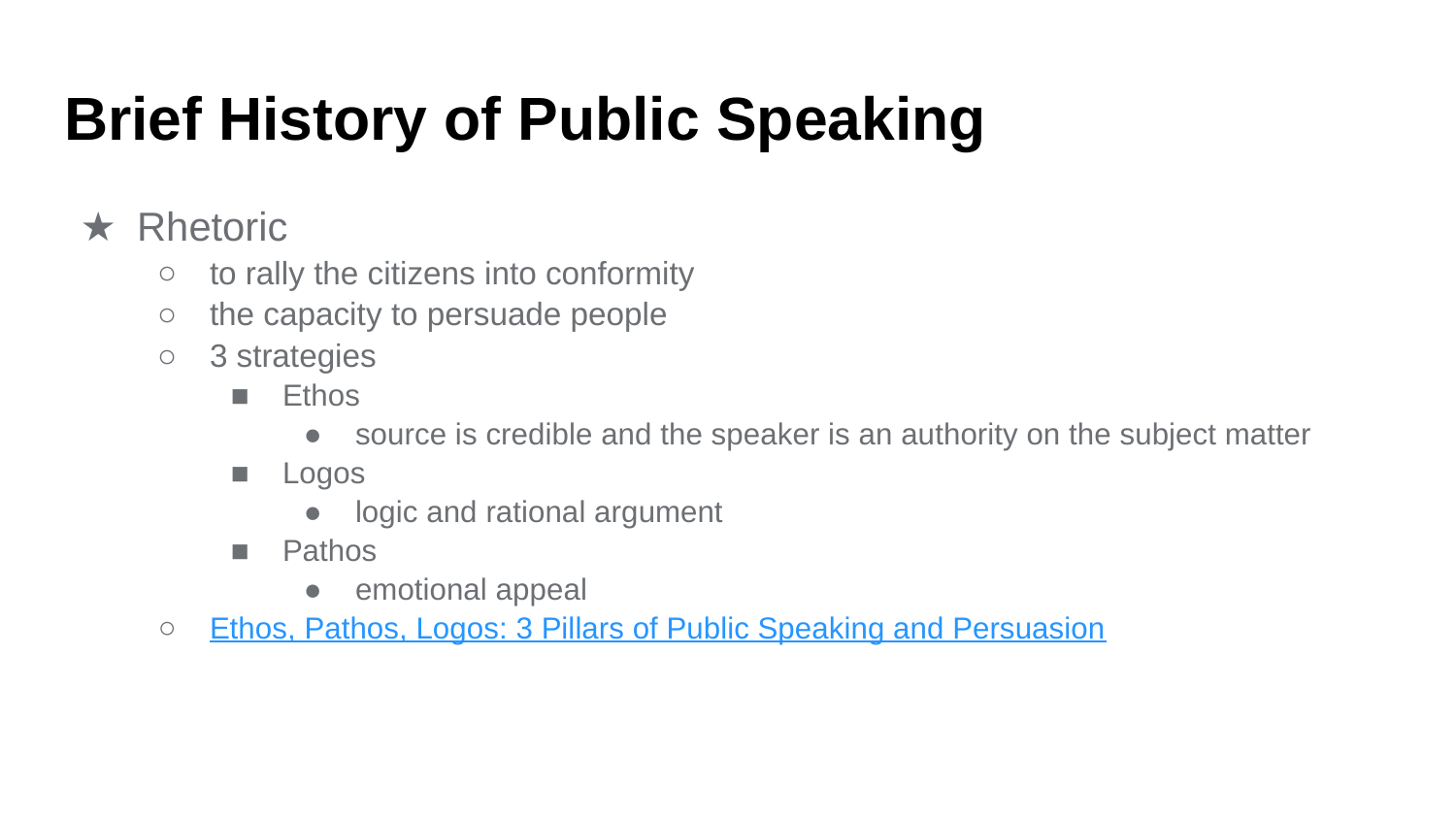

# Brief History of Public Speaking
Rhetoric
to rally the citizens into conformity
the capacity to persuade people
3 strategies
Ethos
source is credible and the speaker is an authority on the subject matter
Logos
logic and rational argument
Pathos
emotional appeal
Ethos, Pathos, Logos: 3 Pillars of Public Speaking and Persuasion